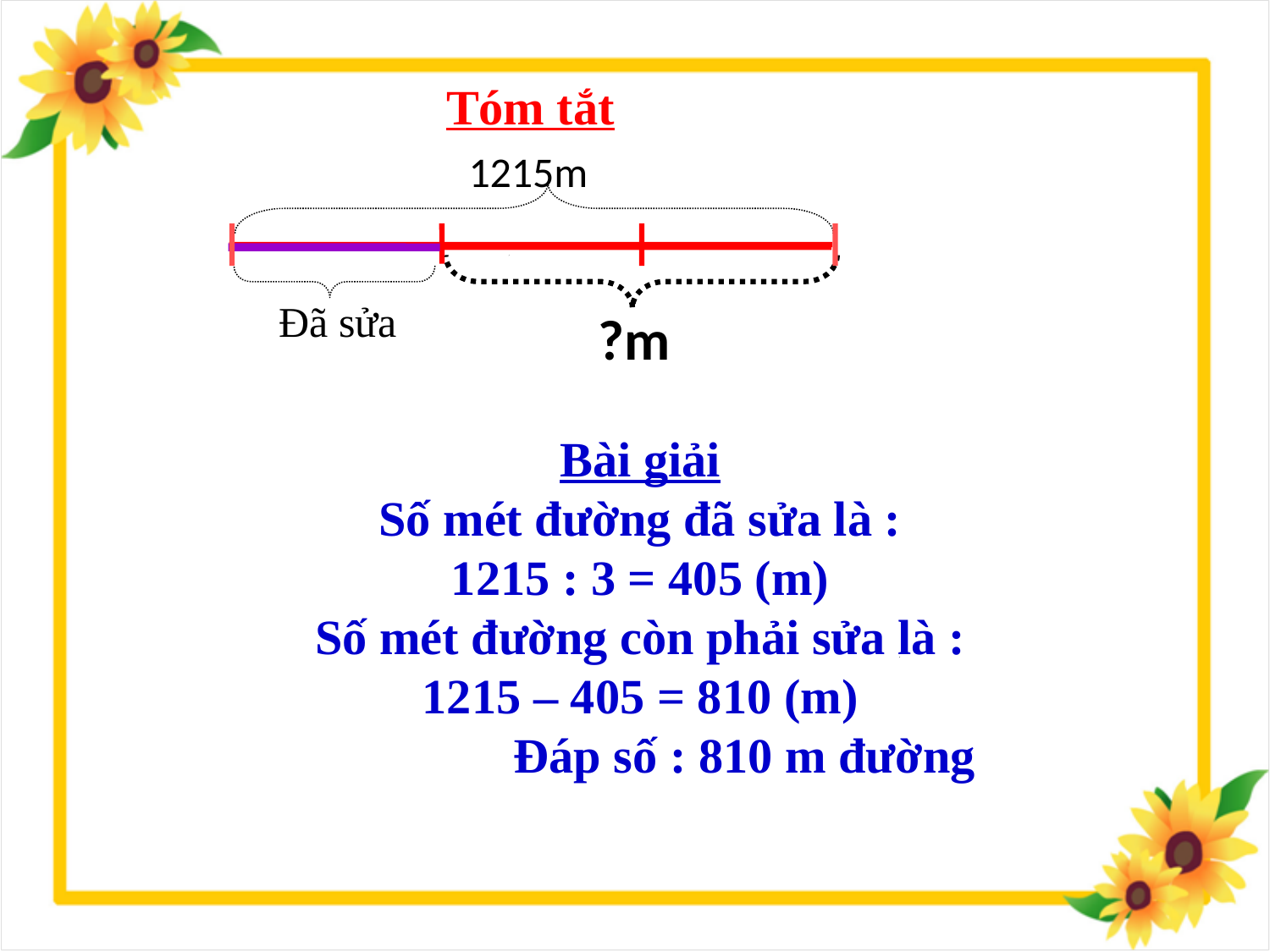

Tóm tắt

1215m

Đã sửa
?m
Bài giải
Số mét đường đã sửa là :
1215 : 3 = 405 (m)
Số mét đường còn phải sửa là :
1215 – 405 = 810 (m)
                  Đáp số : 810 m đường